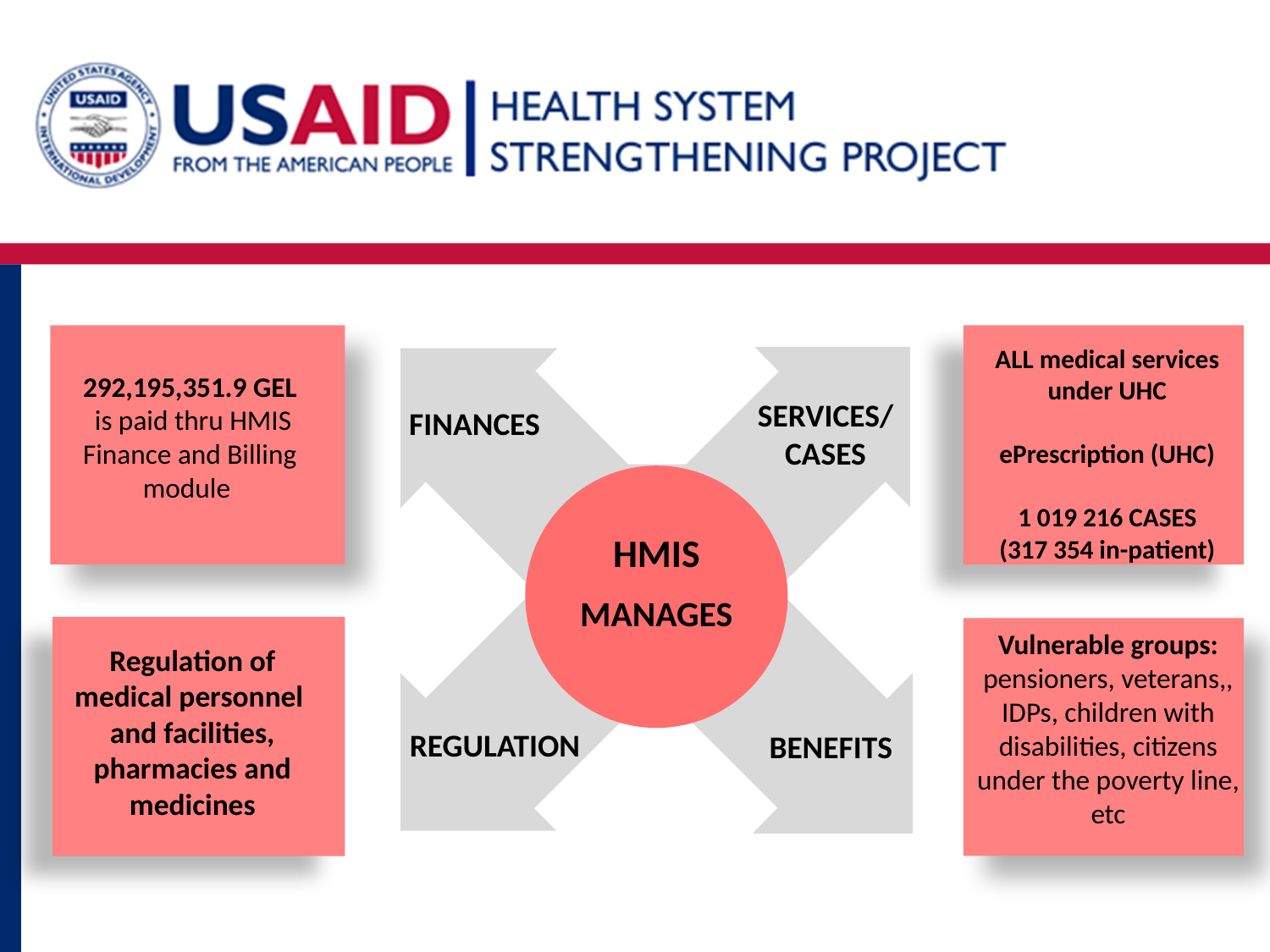

ALL medical services under UHC

ePrescription (UHC)

1 019 216 CASES
(317 354 in-patient)

292,195,351.9 GEL
 is paid thru HMIS Finance and Billing module
SERVICES/CASES
FINANCES

HMIS
MANAGES

Vulnerable groups:
pensioners, veterans,, IDPs, children with disabilities, citizens under the poverty line, etc
Regulation of medical personnel  and facilities, pharmacies and medicines
REGULATION
BENEFITS